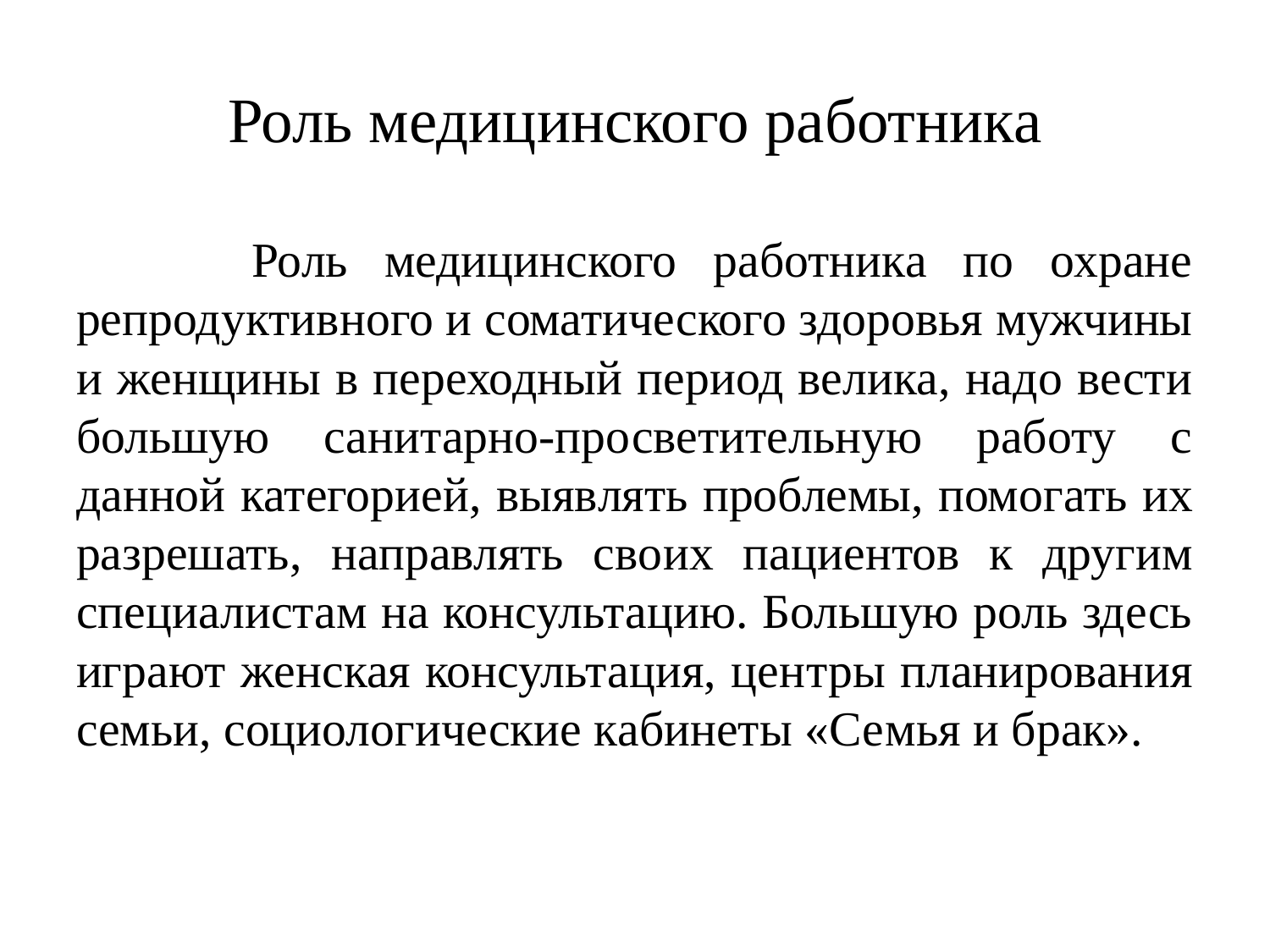

# Роль медицинского работника
     Роль медицинского работника по охране репродуктив­ного и соматического здоровья мужчины и женщины в переходный период велика, надо вести большую санитарно-просветительную работу с данной категорией, выяв­лять проблемы, помогать их разрешать, направлять сво­их пациентов к другим специалистам на консультацию. Большую роль здесь играют женская консультация, цен­тры планирования семьи, социологические кабинеты «Се­мья и брак».